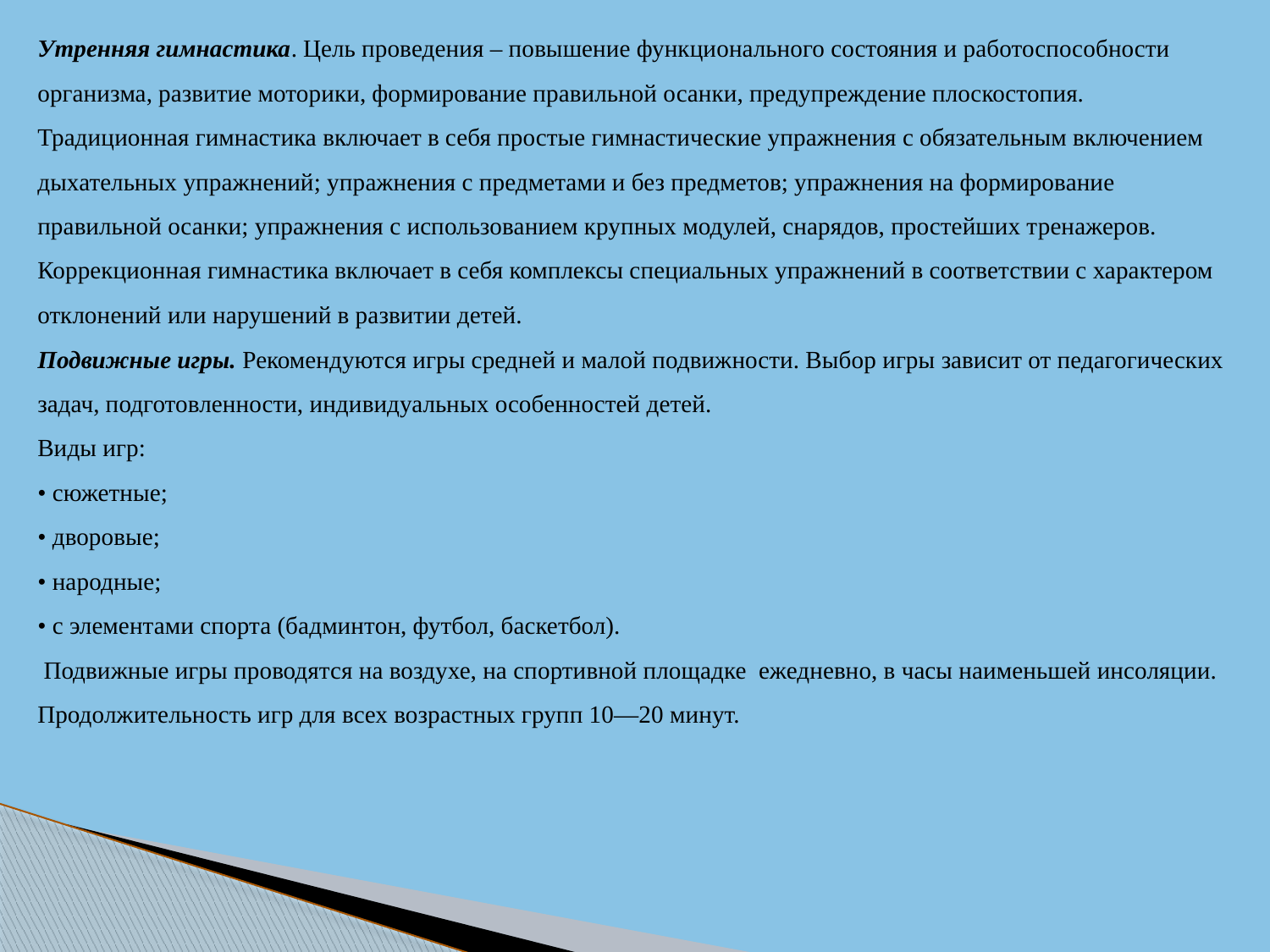

Утренняя гимнастика. Цель проведения – повышение функционального состояния и работоспособности организма, развитие моторики, формирование правильной осанки, предупреждение плоскостопия. Традиционная гимнастика включает в себя простые гимнастические упражнения с обязательным включением дыхательных упражнений; упражнения с предметами и без предметов; упражнения на формирование правильной осанки; упражнения с использованием крупных модулей, снарядов, простейших тренажеров. Коррекционная гимнастика включает в себя комплексы специальных упражнений в соответствии с характером отклонений или нарушений в развитии детей.
Подвижные игры. Рекомендуются игры средней и малой подвижности. Выбор игры зависит от педагогических задач, подготовленности, индивидуальных особенностей детей.
Виды игр:
• сюжетные;
• дворовые;
• народные;
• с элементами спорта (бадминтон, футбол, баскетбол).
 Подвижные игры проводятся на воздухе, на спортивной площадке  ежедневно, в часы наименьшей инсоляции. Продолжительность игр для всех возрастных групп 10—20 минут.